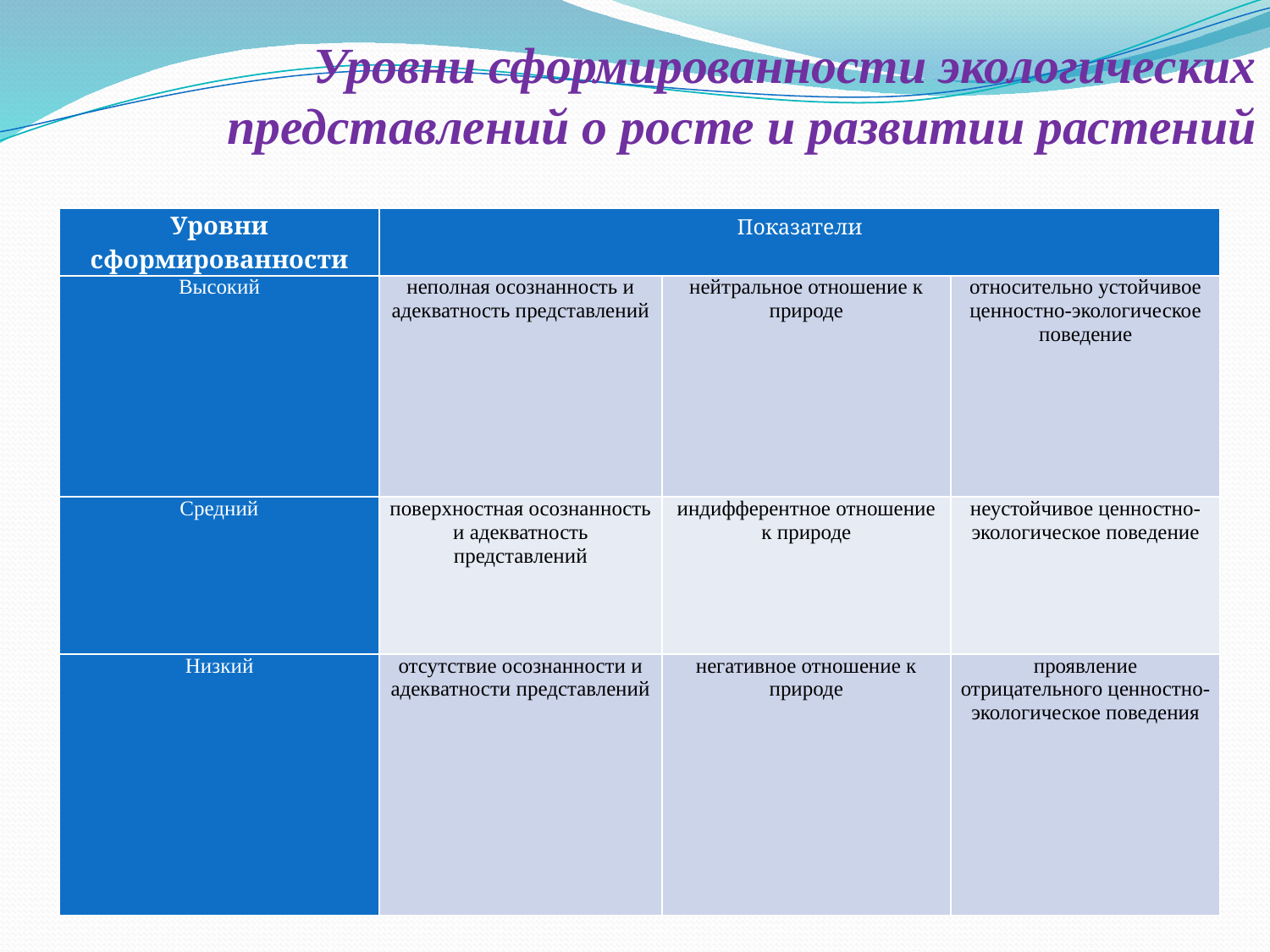

Уровни сформированности экологических представлений о росте и развитии растений
| Уровни сформированности | Показатели |  |  |
| --- | --- | --- | --- |
| Высокий | неполная осознанность и адекватность представлений | нейтральное отношение к природе | относительно устойчивое ценностно-экологическое поведение |
| Средний | поверхностная осознанность и адекватность представлений | индифферентное отношение к природе | неустойчивое ценностно-экологическое поведение |
| Низкий | отсутствие осознанности и адекватности представлений | негативное отношение к природе | проявление отрицательного ценностно-экологическое поведения |